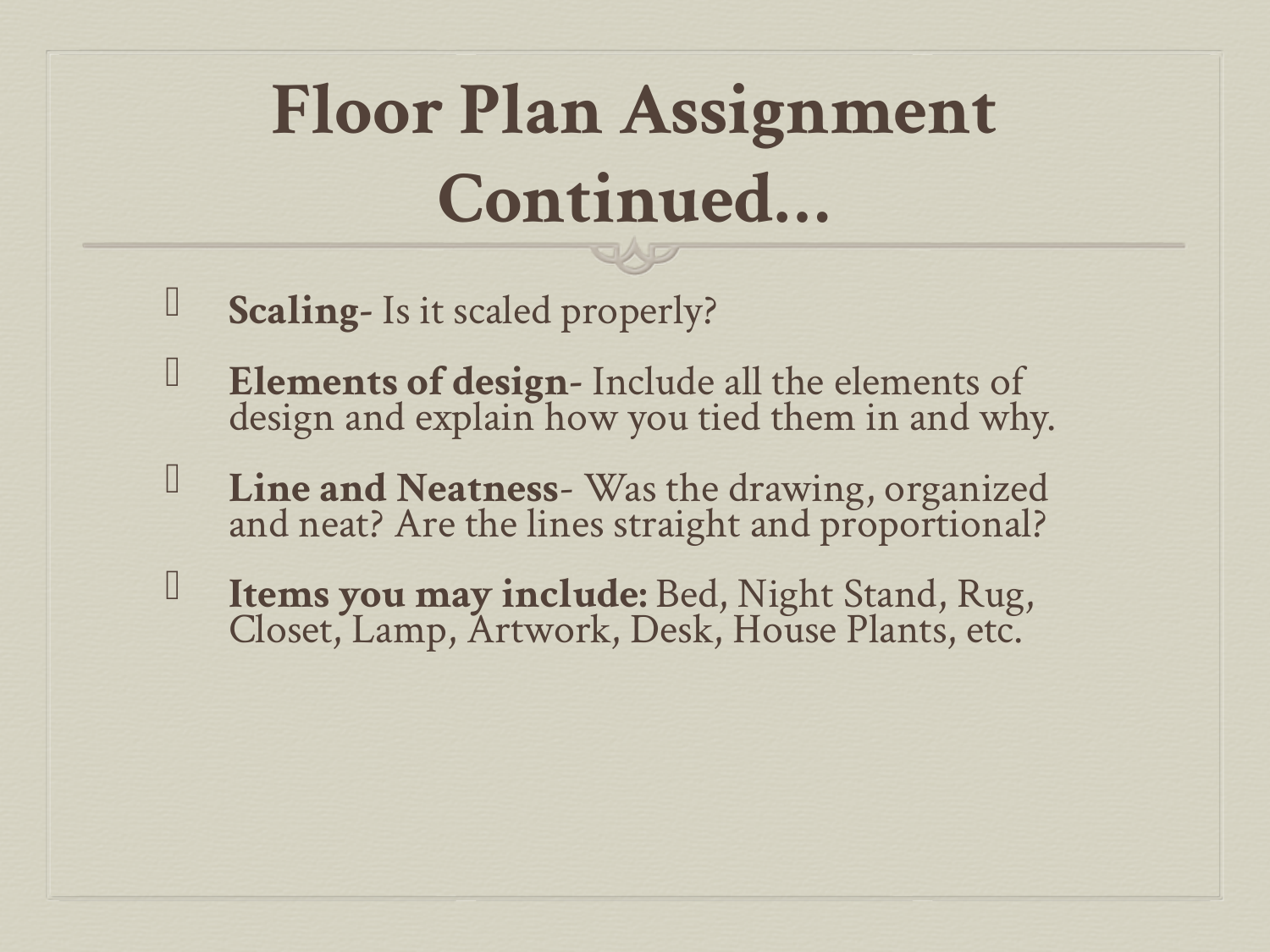

# Floor Plan Assignment Continued…
Scaling- Is it scaled properly?
Elements of design- Include all the elements of design and explain how you tied them in and why.
Line and Neatness- Was the drawing, organized and neat? Are the lines straight and proportional?
Items you may include: Bed, Night Stand, Rug, Closet, Lamp, Artwork, Desk, House Plants, etc.